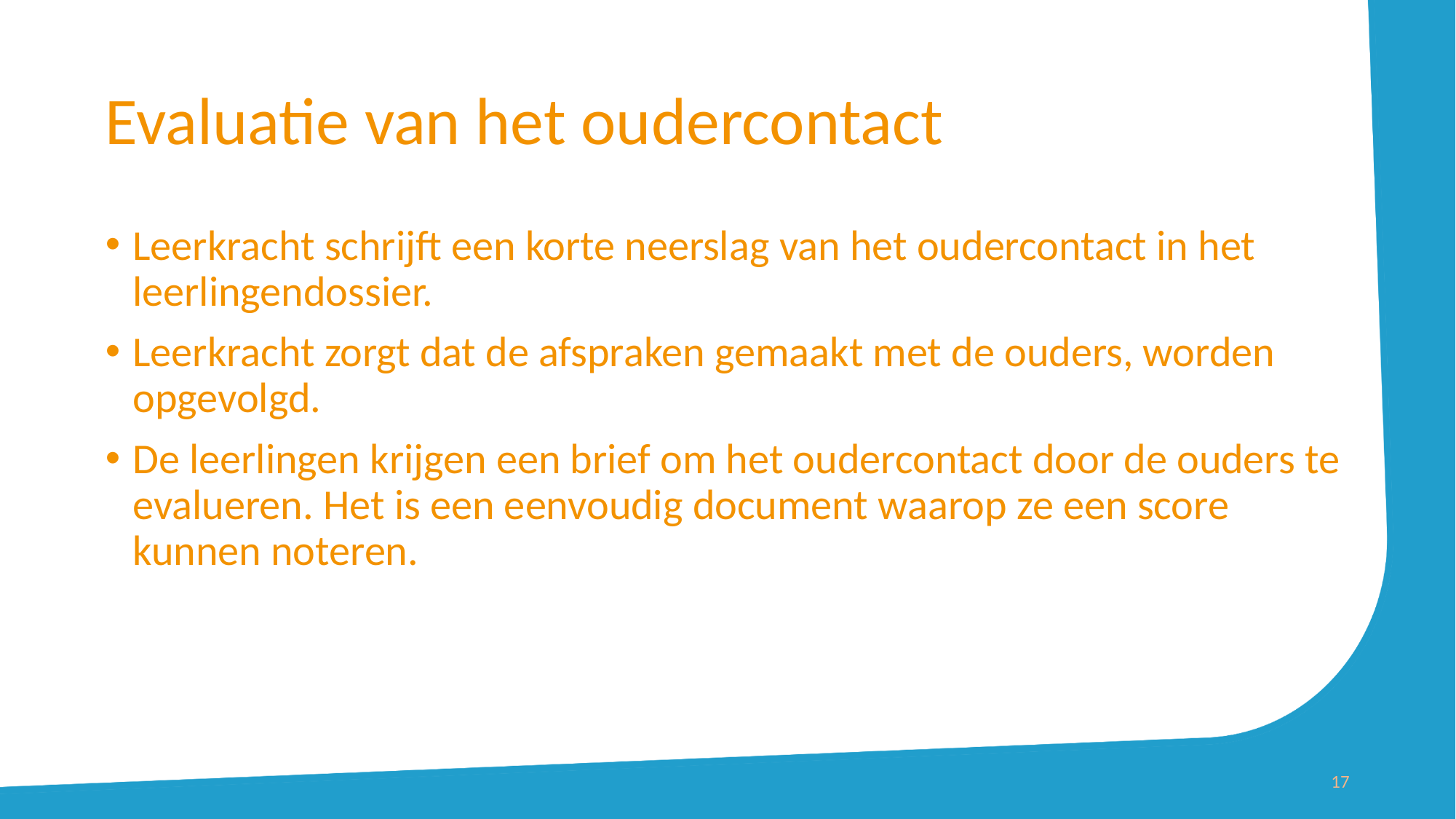

# Evaluatie van het oudercontact
Leerkracht schrijft een korte neerslag van het oudercontact in het leerlingendossier.
Leerkracht zorgt dat de afspraken gemaakt met de ouders, worden opgevolgd.
De leerlingen krijgen een brief om het oudercontact door de ouders te evalueren. Het is een eenvoudig document waarop ze een score kunnen noteren.
17